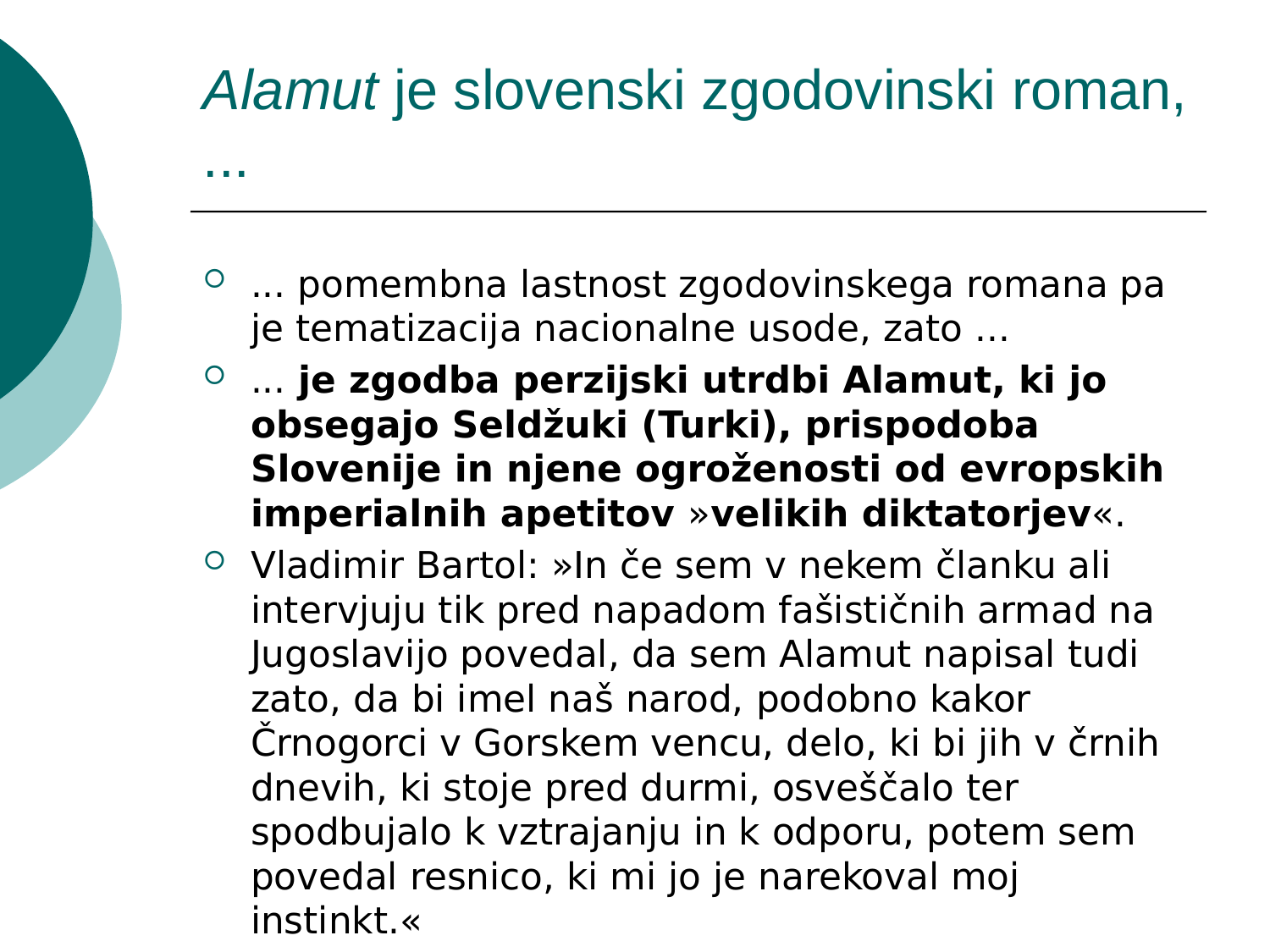

Alamut je slovenski zgodovinski roman, ...
... pomembna lastnost zgodovinskega romana pa je tematizacija nacionalne usode, zato ...
... je zgodba perzijski utrdbi Alamut, ki jo obsegajo Seldžuki (Turki), prispodoba Slovenije in njene ogroženosti od evropskih imperialnih apetitov »velikih diktatorjev«.
Vladimir Bartol: »In če sem v nekem članku ali intervjuju tik pred napadom fašističnih armad na Jugoslavijo povedal, da sem Alamut napisal tudi zato, da bi imel naš narod, podobno kakor Črnogorci v Gorskem vencu, delo, ki bi jih v črnih dnevih, ki stoje pred durmi, osveščalo ter spodbujalo k vztrajanju in k odporu, potem sem povedal resnico, ki mi jo je narekoval moj instinkt.«